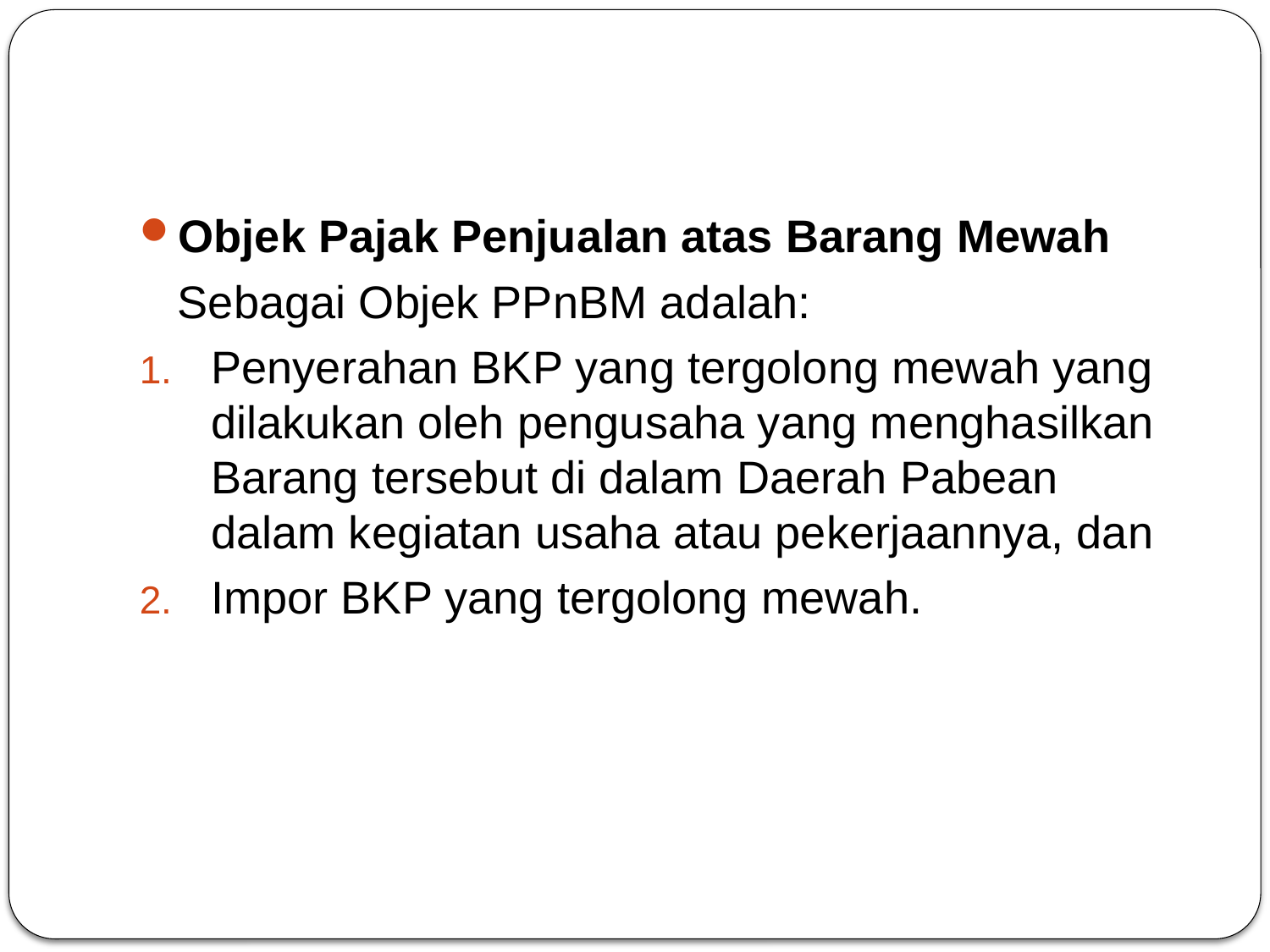

#
Objek Pajak Penjualan atas Barang Mewah
	Sebagai Objek PPnBM adalah:
Penyerahan BKP yang tergolong mewah yang dilakukan oleh pengusaha yang menghasilkan Barang tersebut di dalam Daerah Pabean dalam kegiatan usaha atau pekerjaannya, dan
Impor BKP yang tergolong mewah.